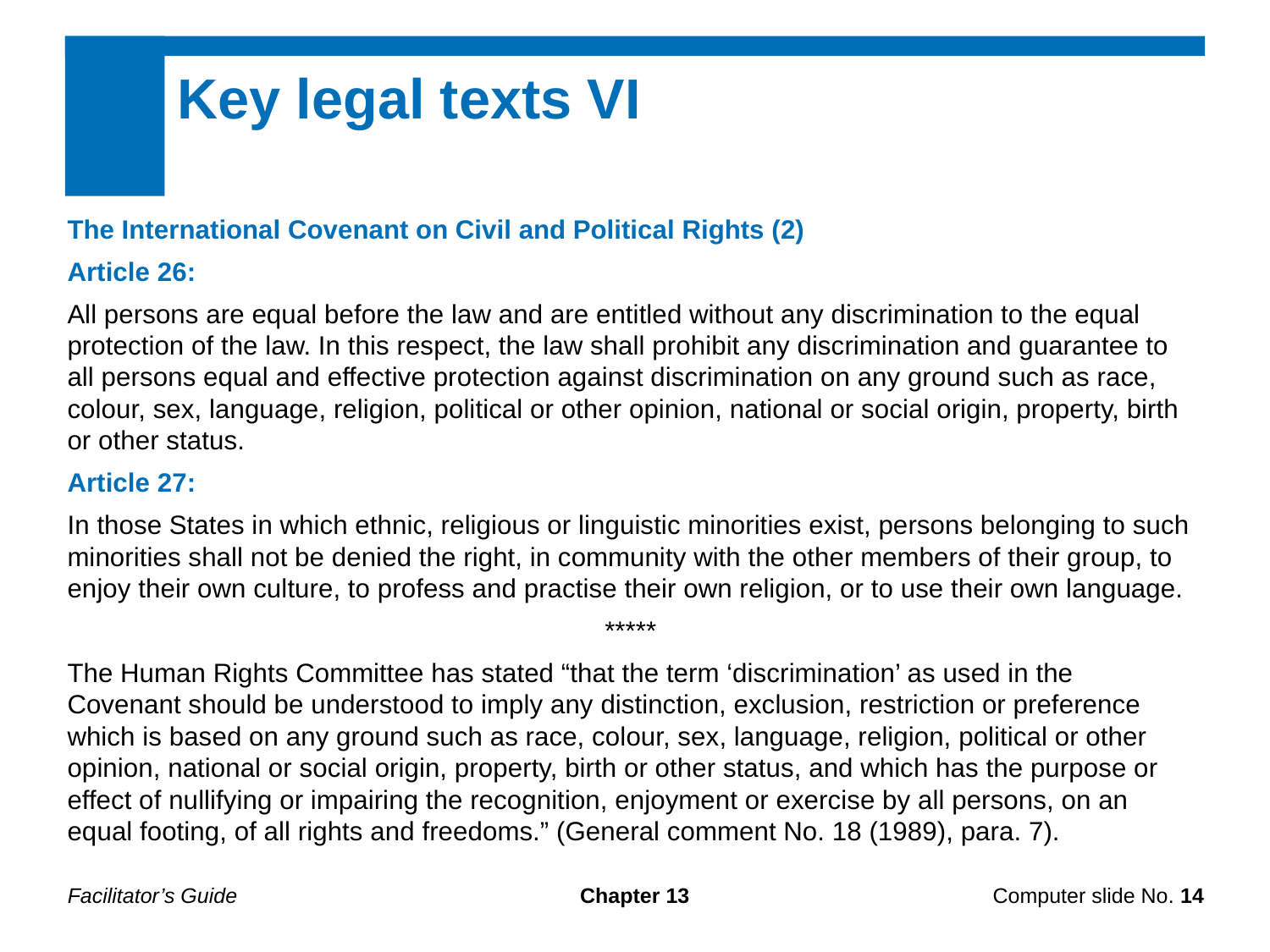

Key legal texts VI
The International Covenant on Civil and Political Rights (2)
Article 26:
All persons are equal before the law and are entitled without any discrimination to the equal protection of the law. In this respect, the law shall prohibit any discrimination and guarantee to all persons equal and effective protection against discrimination on any ground such as race, colour, sex, language, religion, political or other opinion, national or social origin, property, birth or other status.
Article 27:
In those States in which ethnic, religious or linguistic minorities exist, persons belonging to such minorities shall not be denied the right, in community with the other members of their group, to enjoy their own culture, to profess and practise their own religion, or to use their own language.
*****
The Human Rights Committee has stated “that the term ‘discrimination’ as used in the Covenant should be understood to imply any distinction, exclusion, restriction or preference which is based on any ground such as race, colour, sex, language, religion, political or other opinion, national or social origin, property, birth or other status, and which has the purpose or effect of nullifying or impairing the recognition, enjoyment or exercise by all persons, on an equal footing, of all rights and freedoms.” (General comment No. 18 (1989), para. 7).
Facilitator’s Guide
Chapter 13
Computer slide No. 14